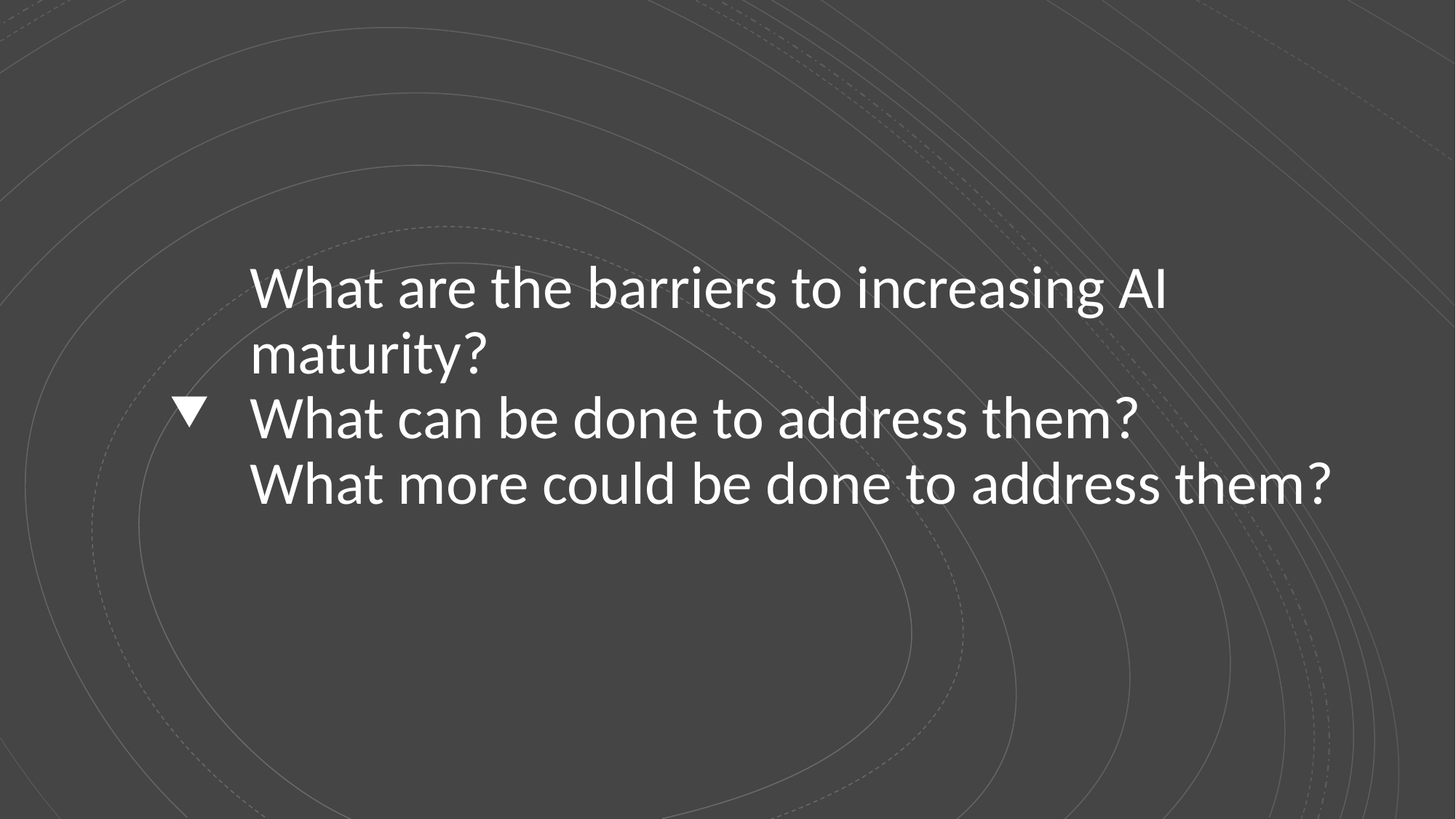

# What are the barriers to increasing AI maturity? What can be done to address them? What more could be done to address them?